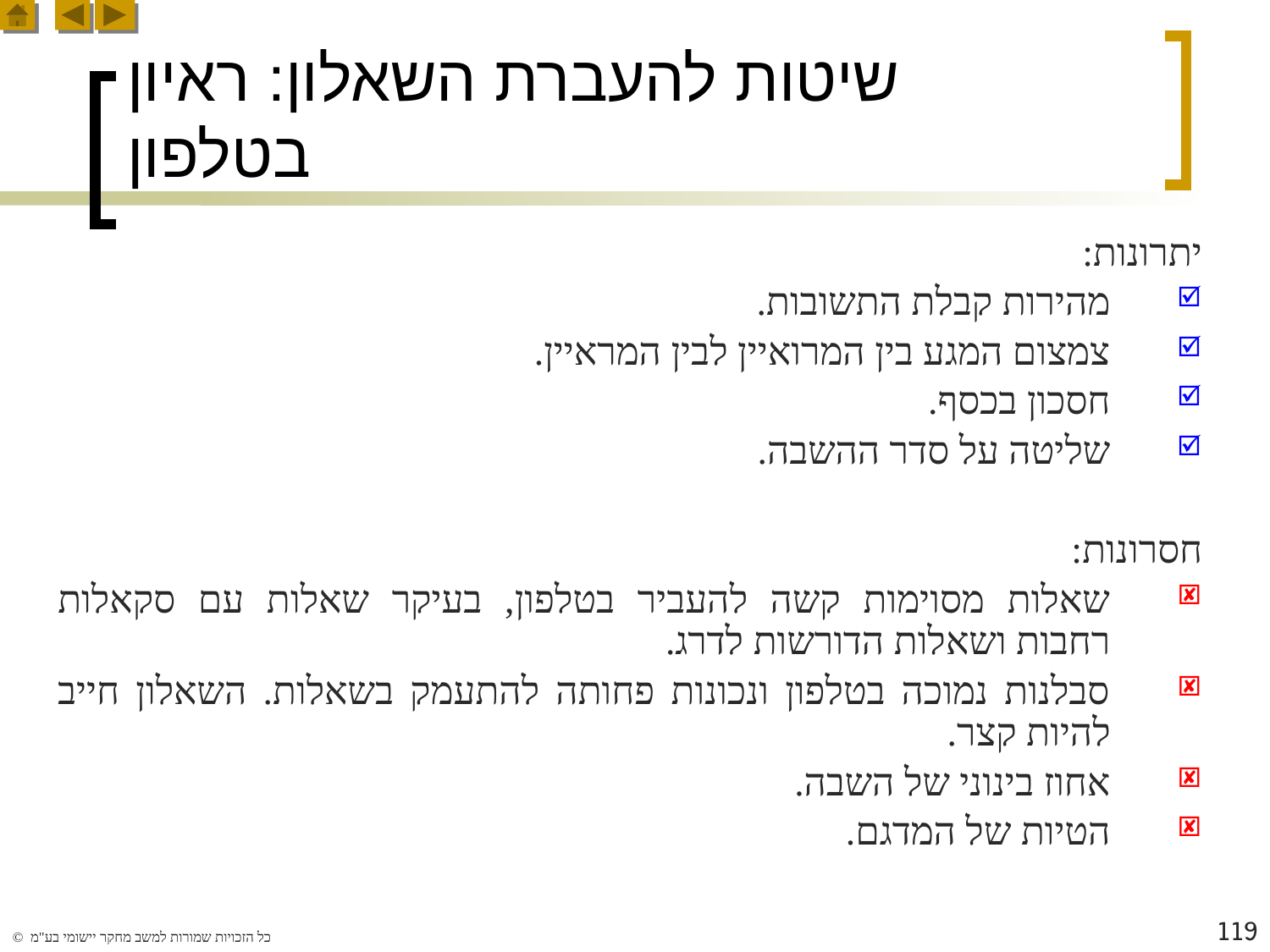

# שיטות להעברת השאלון: ראיון בטלפון
יתרונות:
מהירות קבלת התשובות.
צמצום המגע בין המרואיין לבין המראיין.
חסכון בכסף.
שליטה על סדר ההשבה.

חסרונות:
שאלות מסוימות קשה להעביר בטלפון, בעיקר שאלות עם סקאלות רחבות ושאלות הדורשות לדרג.
סבלנות נמוכה בטלפון ונכונות פחותה להתעמק בשאלות. השאלון חייב להיות קצר.
אחוז בינוני של השבה.
הטיות של המדגם.
119